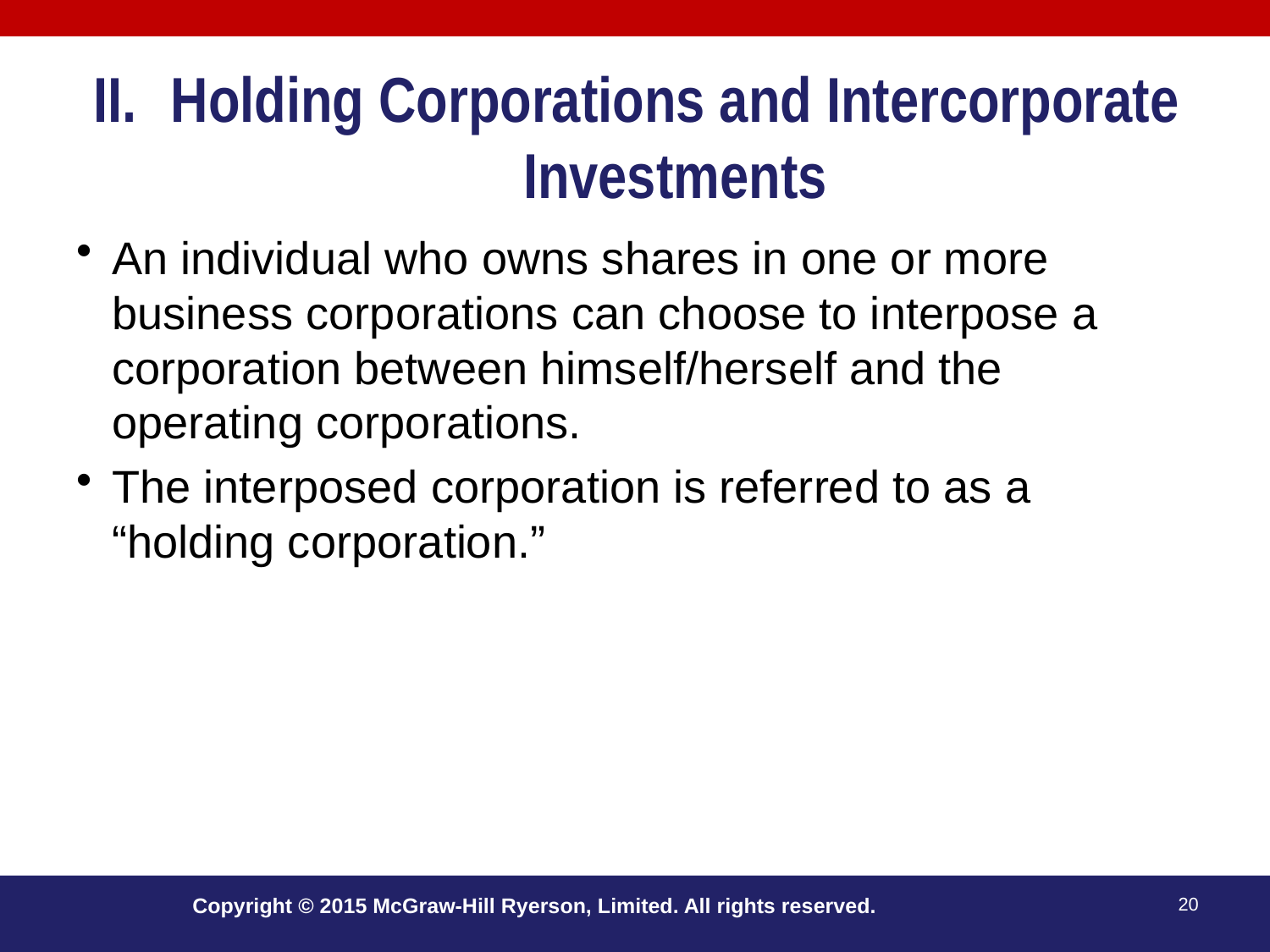

# Holding Corporations and Intercorporate Investments
An individual who owns shares in one or more business corporations can choose to interpose a corporation between himself/herself and the operating corporations.
The interposed corporation is referred to as a “holding corporation.”
Copyright © 2015 McGraw-Hill Ryerson, Limited. All rights reserved.
20